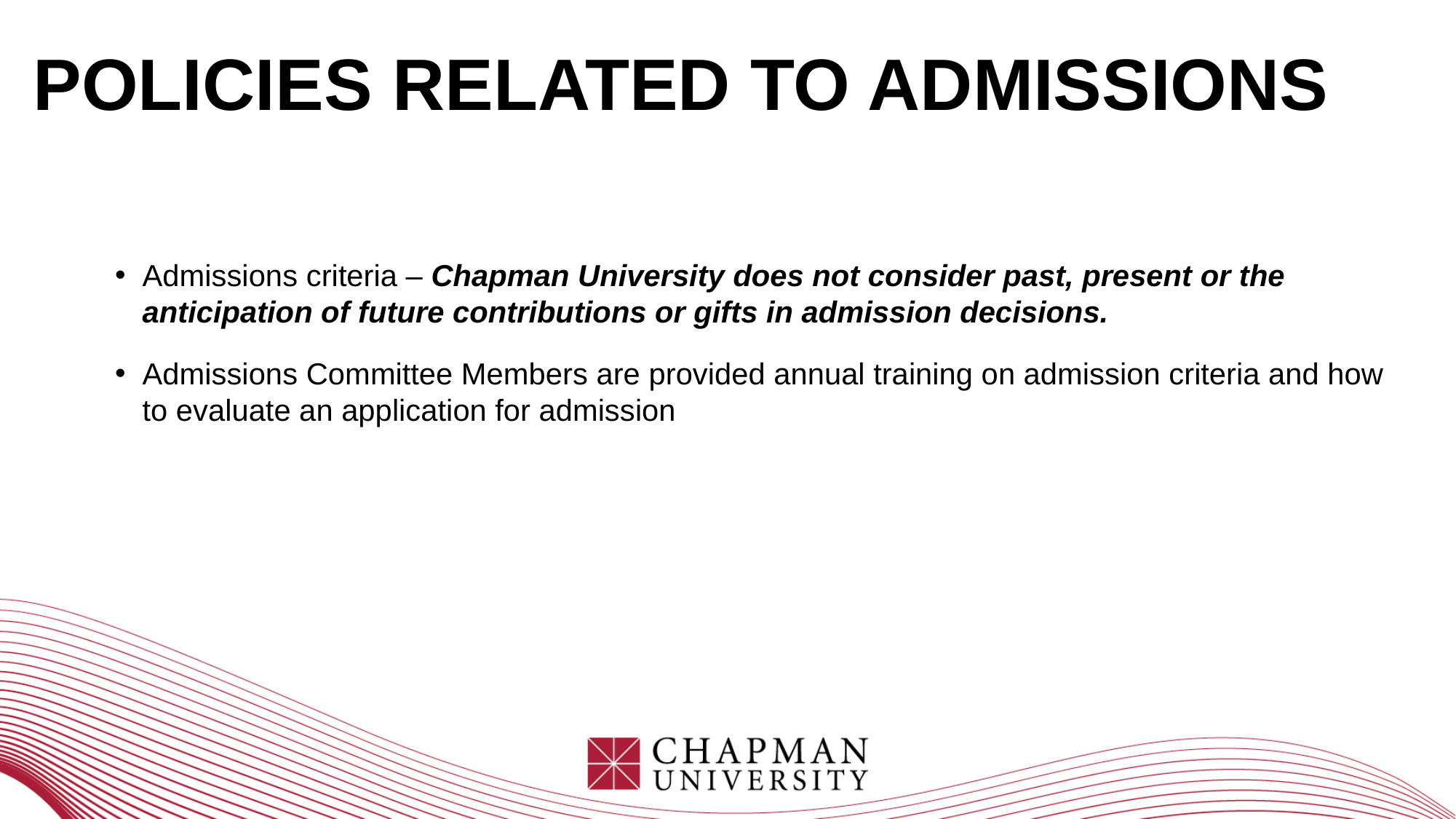

# Policies Related to Admissions

Admissions criteria – Chapman University does not consider past, present or the anticipation of future contributions or gifts in admission decisions.
Admissions Committee Members are provided annual training on admission criteria and how to evaluate an application for admission